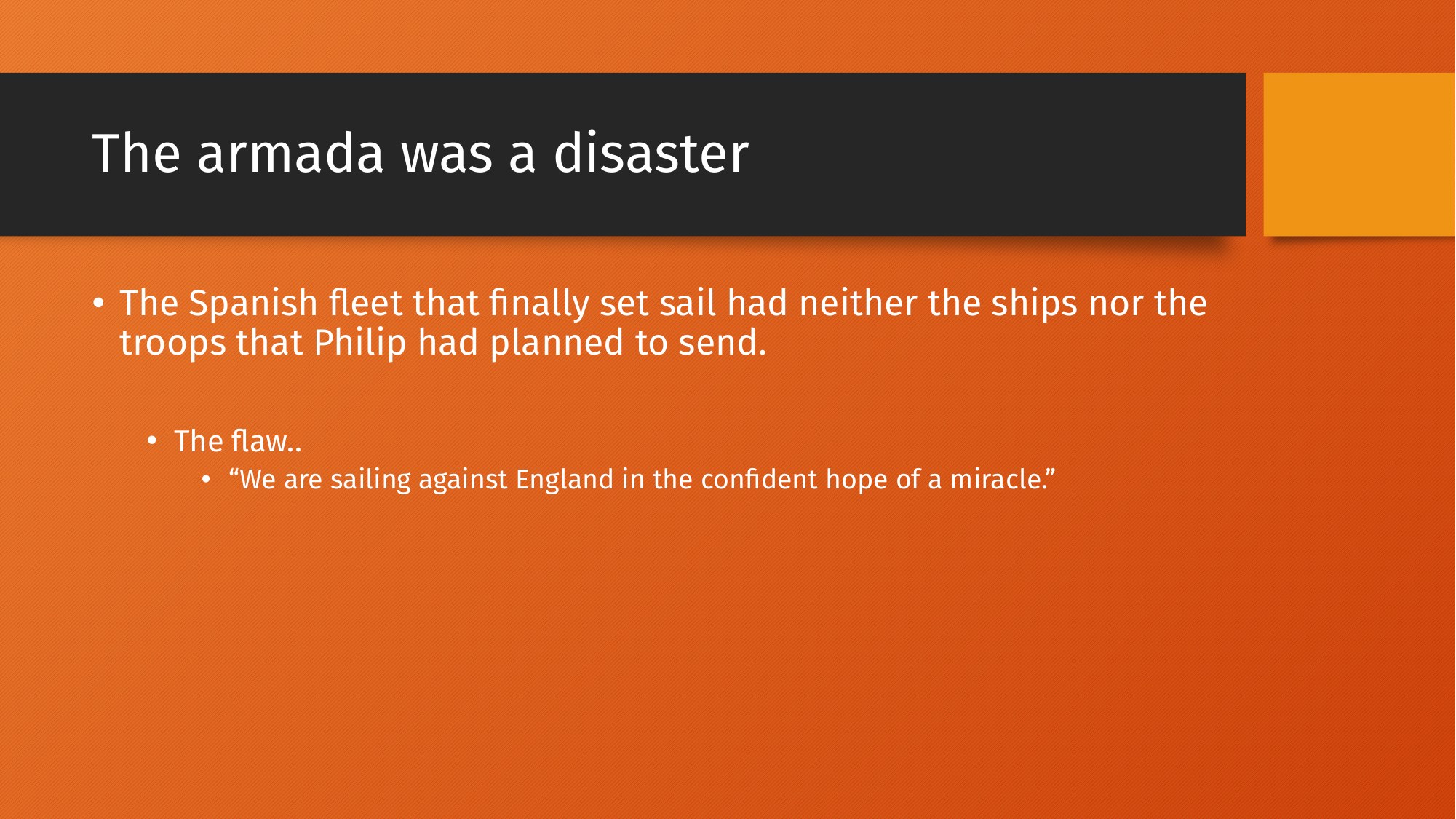

# The armada was a disaster
The Spanish fleet that finally set sail had neither the ships nor the troops that Philip had planned to send.

The flaw..
“We are sailing against England in the confident hope of a miracle.”